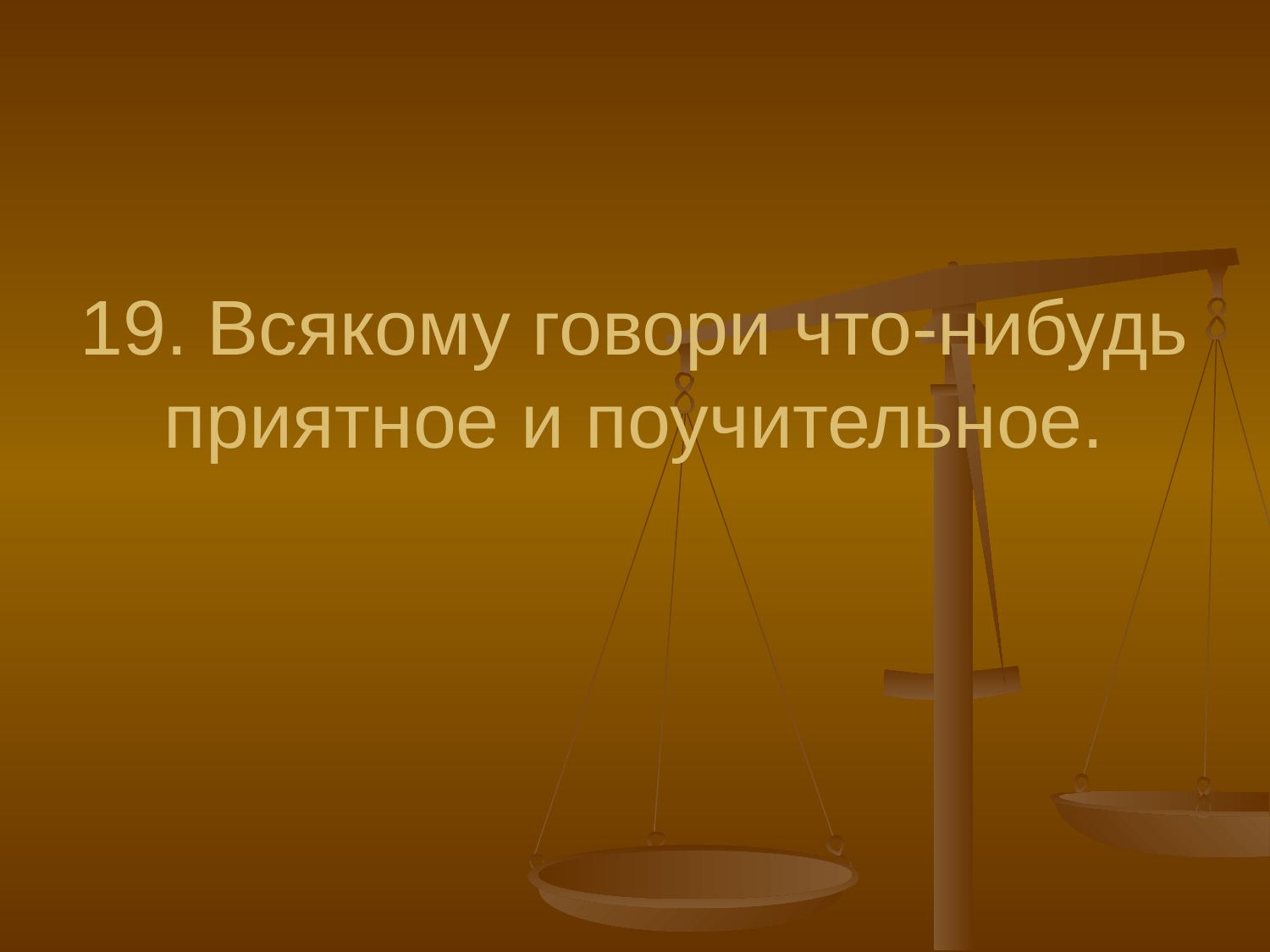

# 19.	Всякому говори что-нибудь приятное и поучительное.